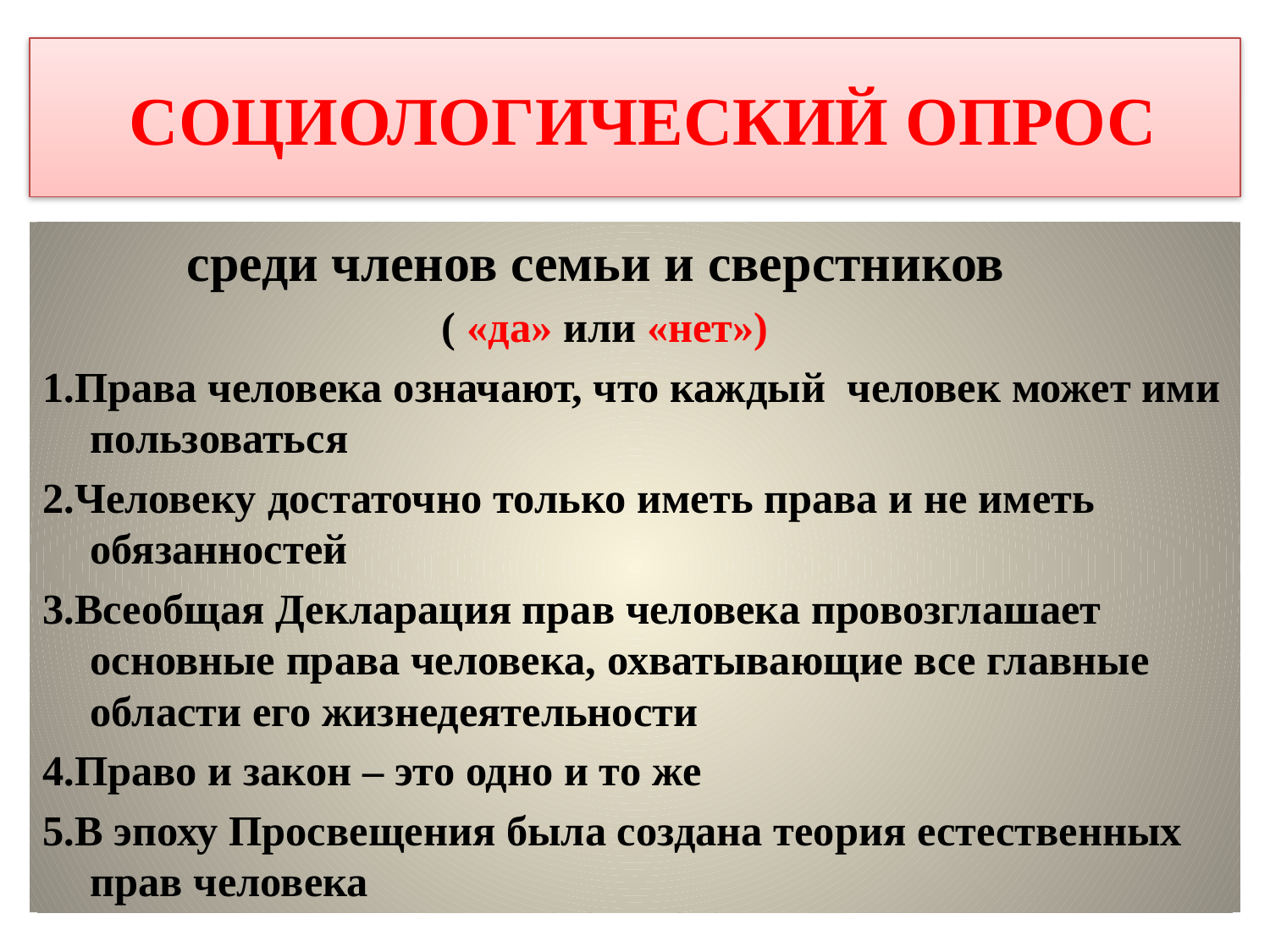

# СОЦИОЛОГИЧЕСКИЙ ОПРОС
           среди членов семьи и сверстников
                                     ( «да» или «нет»)
1.Права человека означают, что каждый  человек может ими пользоваться
2.Человеку достаточно только иметь права и не иметь обязанностей
3.Всеобщая Декларация прав человека провозглашает основные права человека, охватывающие все главные области его жизнедеятельности
4.Право и закон – это одно и то же
5.В эпоху Просвещения была создана теория естественных прав человека